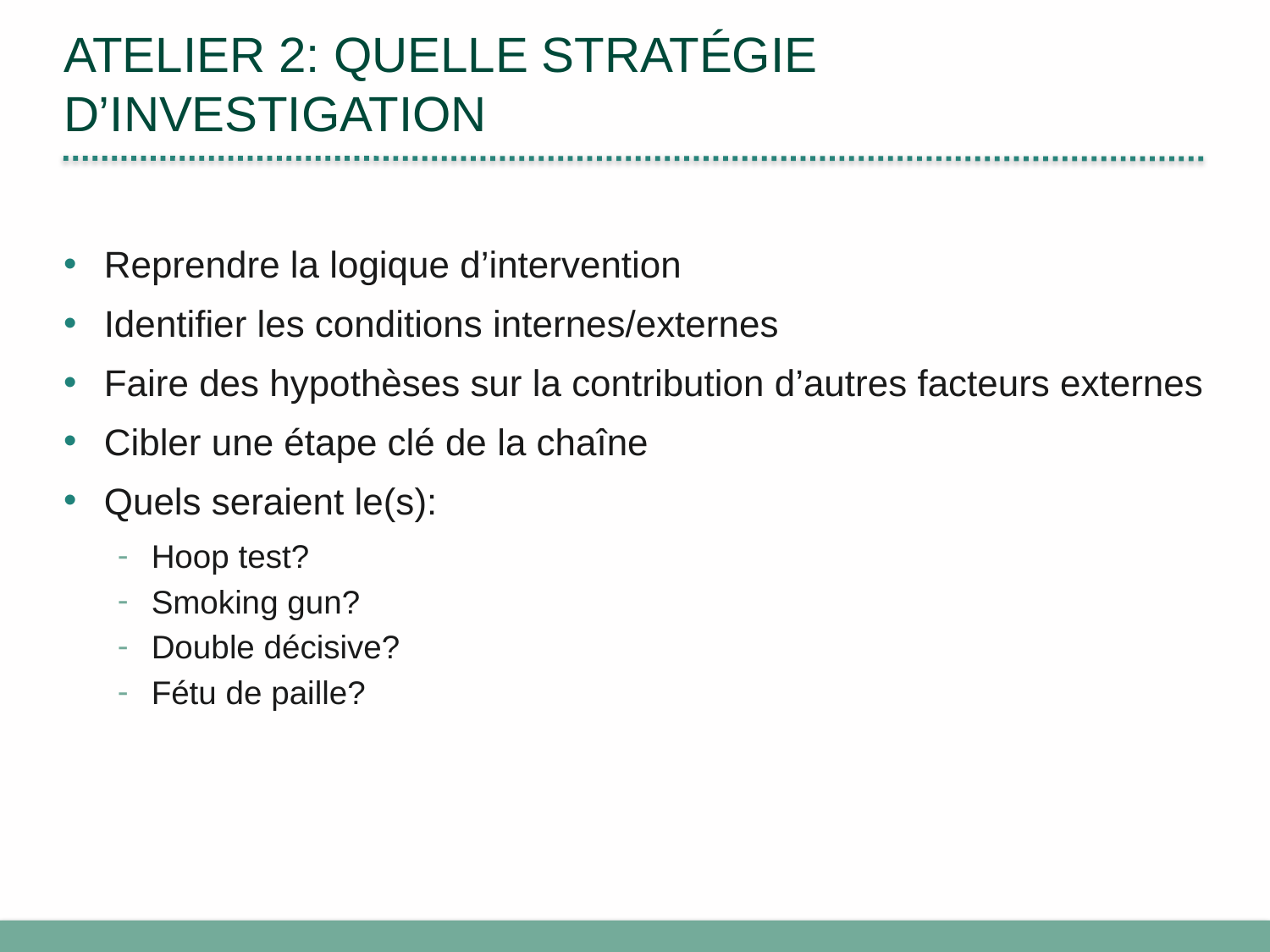

# Atelier 2: quelle stratégie d’investigation
Reprendre la logique d’intervention
Identifier les conditions internes/externes
Faire des hypothèses sur la contribution d’autres facteurs externes
Cibler une étape clé de la chaîne
Quels seraient le(s):
Hoop test?
Smoking gun?
Double décisive?
Fétu de paille?